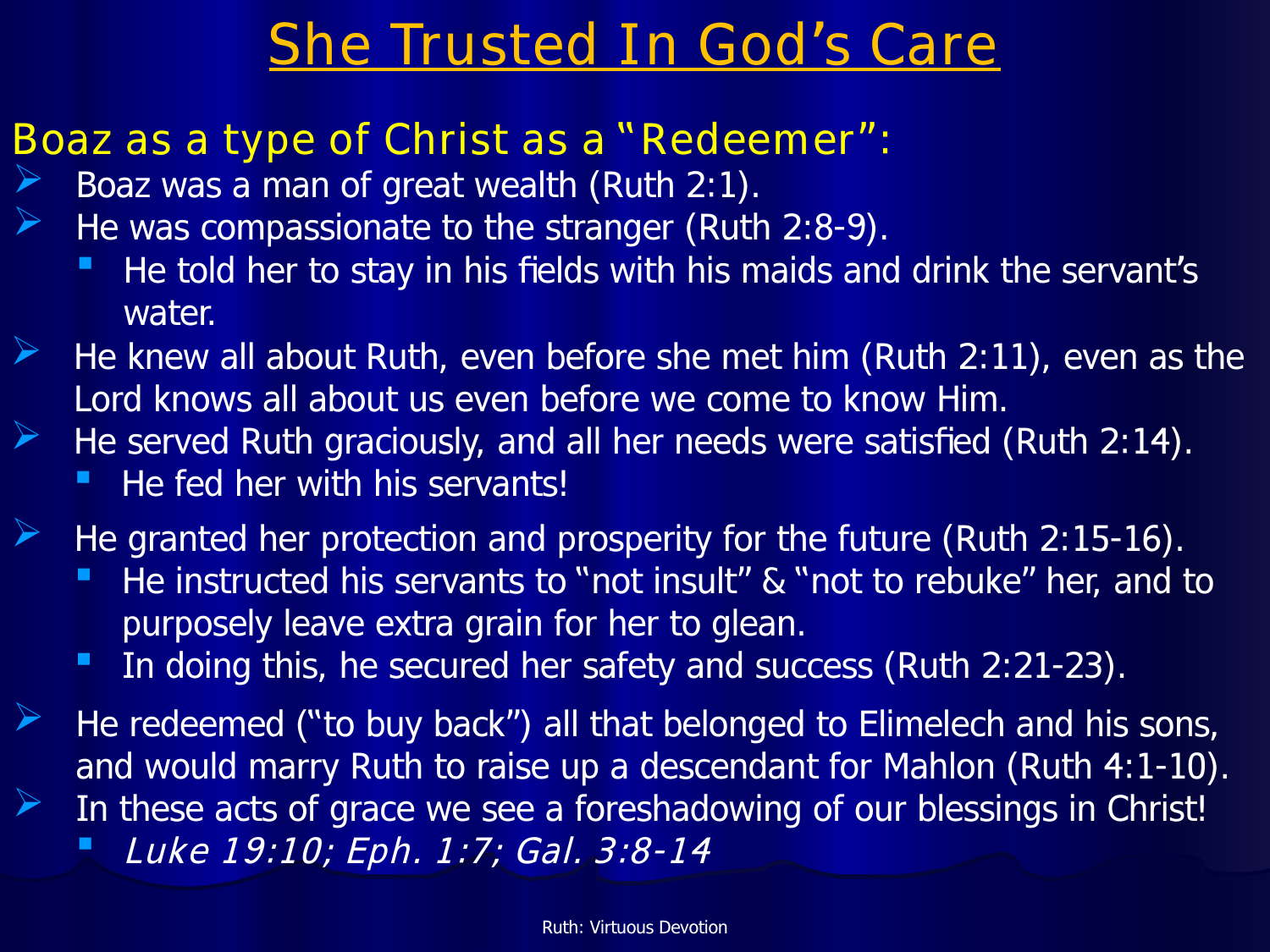

# She Trusted In God’s Care
Boaz as a type of Christ as a “Redeemer”:
Boaz was a man of great wealth (Ruth 2:1).
He was compassionate to the stranger (Ruth 2:8-9).
He told her to stay in his fields with his maids and drink the servant’s water.
He knew all about Ruth, even before she met him (Ruth 2:11), even as the Lord knows all about us even before we come to know Him.
He served Ruth graciously, and all her needs were satisfied (Ruth 2:14).
He fed her with his servants!
He granted her protection and prosperity for the future (Ruth 2:15-16).
He instructed his servants to “not insult” & “not to rebuke” her, and to purposely leave extra grain for her to glean.
In doing this, he secured her safety and success (Ruth 2:21-23).
He redeemed (“to buy back”) all that belonged to Elimelech and his sons, and would marry Ruth to raise up a descendant for Mahlon (Ruth 4:1-10).
In these acts of grace we see a foreshadowing of our blessings in Christ!
Luke 19:10; Eph. 1:7; Gal. 3:8-14
Ruth: Virtuous Devotion